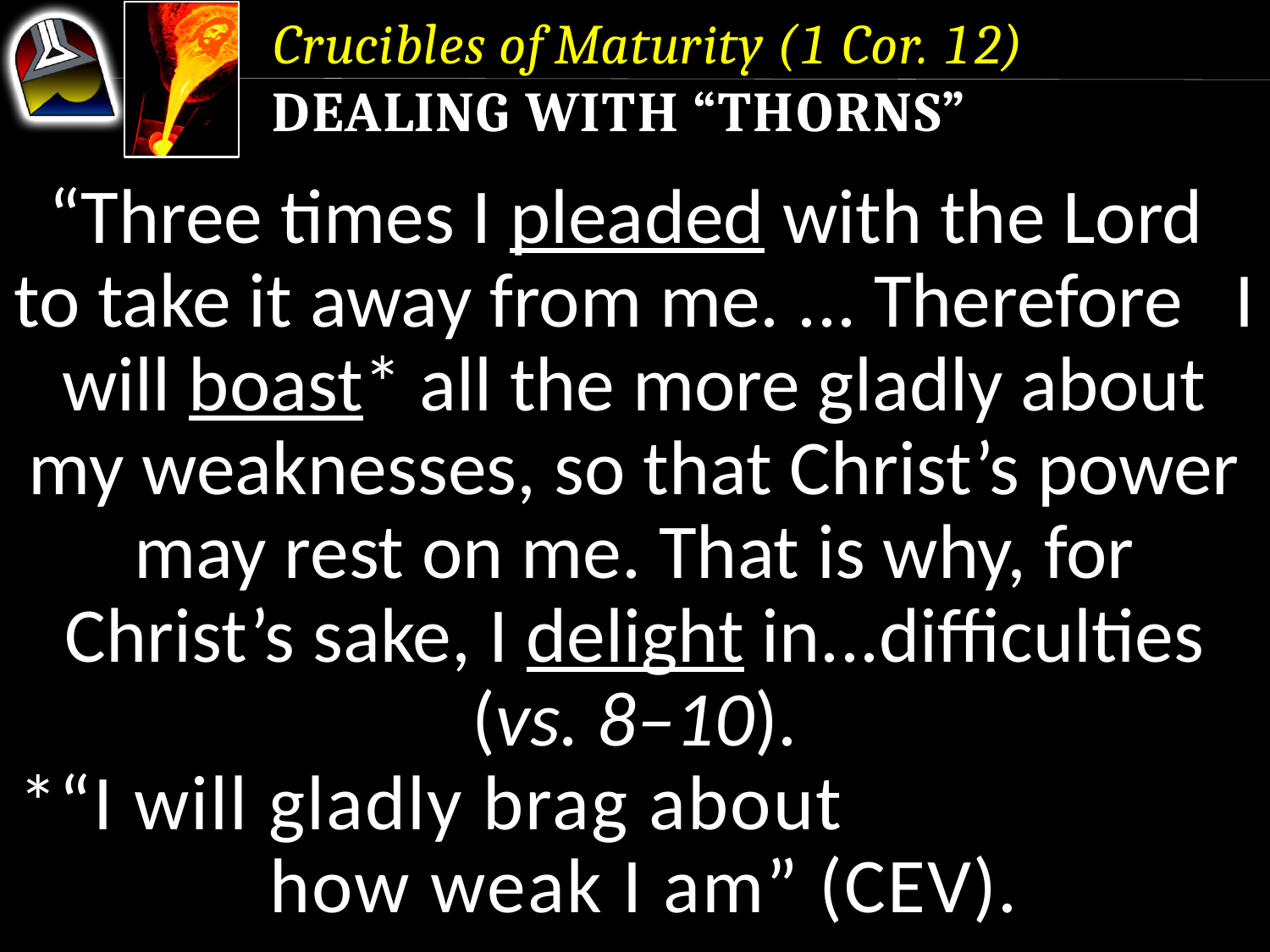

Crucibles of Maturity (1 Cor. 12)
Dealing With “Thorns”
“Three times I pleaded with the Lord  to take it away from me. ... Therefore   I will boast* all the more gladly about my weaknesses, so that Christ’s power may rest on me. That is why, for Christ’s sake, I delight in...difficulties (vs. 8–10).
*“I will gladly brag about                       how weak I am” (CEV).